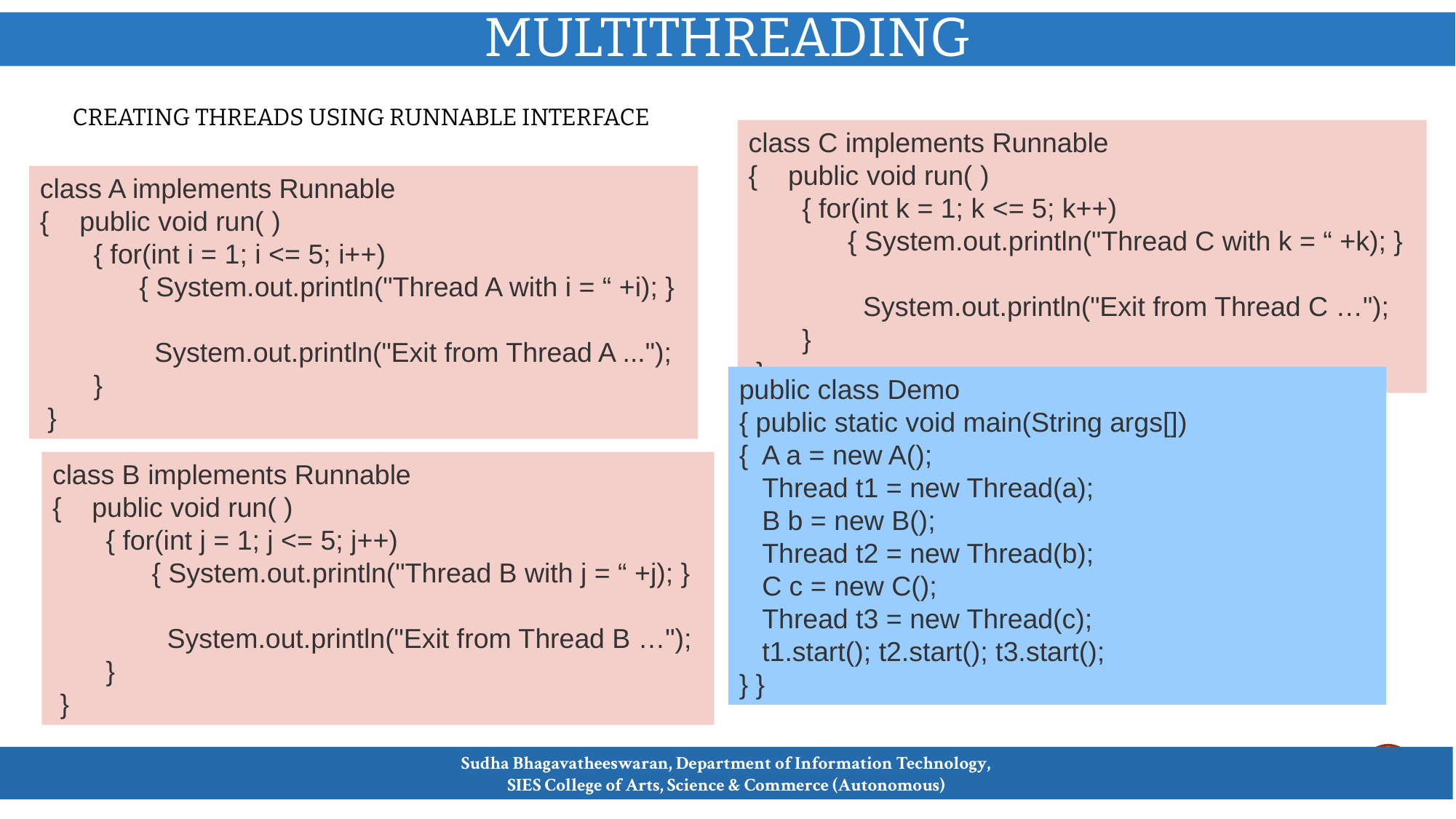

Multithreading
CREATING THREADS USING RUNNABLE INTERFACE

class C implements Runnable
{    public void run( )
       { for(int k = 1; k <= 5; k++)
             { System.out.println("Thread C with k = “ +k); }
               System.out.println("Exit from Thread C …");
       }
 }
class A implements Runnable
{    public void run( )
       { for(int i = 1; i <= 5; i++)
             { System.out.println("Thread A with i = “ +i); }
               System.out.println("Exit from Thread A ...");
       }
 }
public class Demo
{ public static void main(String args[])
{  A a = new A();
   Thread t1 = new Thread(a);
   B b = new B();
   Thread t2 = new Thread(b);
   C c = new C();
   Thread t3 = new Thread(c);
   t1.start(); t2.start(); t3.start();
} }
class B implements Runnable
{    public void run( )
       { for(int j = 1; j <= 5; j++)
             { System.out.println("Thread B with j = “ +j); }
               System.out.println("Exit from Thread B …");
       }
 }
Sudha Bhagavatheeswaran, Department of Information Technology,
SIES College of Arts, Science & Commerce (Autonomous)